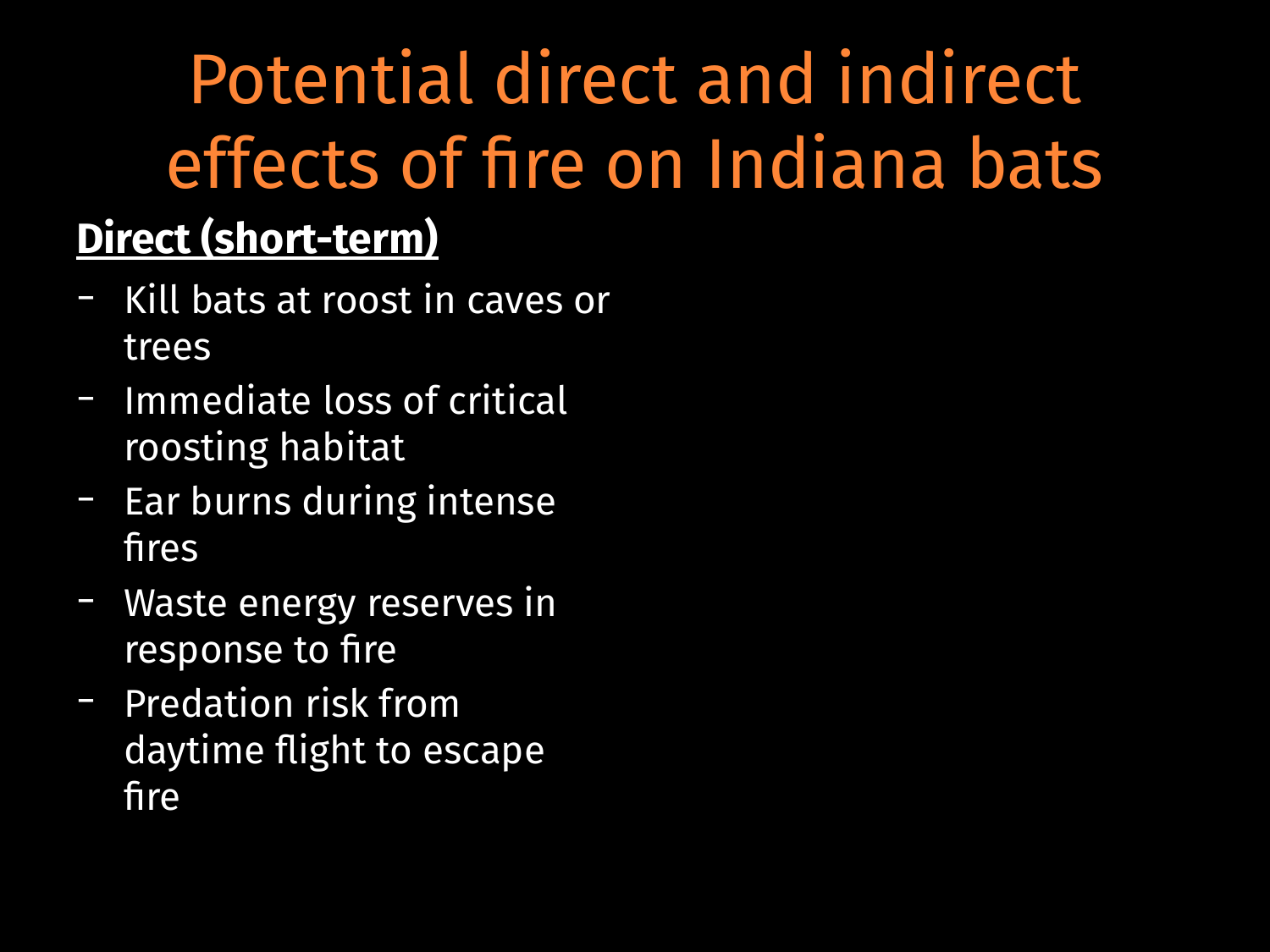

# Potential direct and indirect effects of fire on Indiana bats
Direct (short-term)
Kill bats at roost in caves or trees
Immediate loss of critical roosting habitat
Ear burns during intense fires
Waste energy reserves in response to fire
Predation risk from daytime flight to escape fire